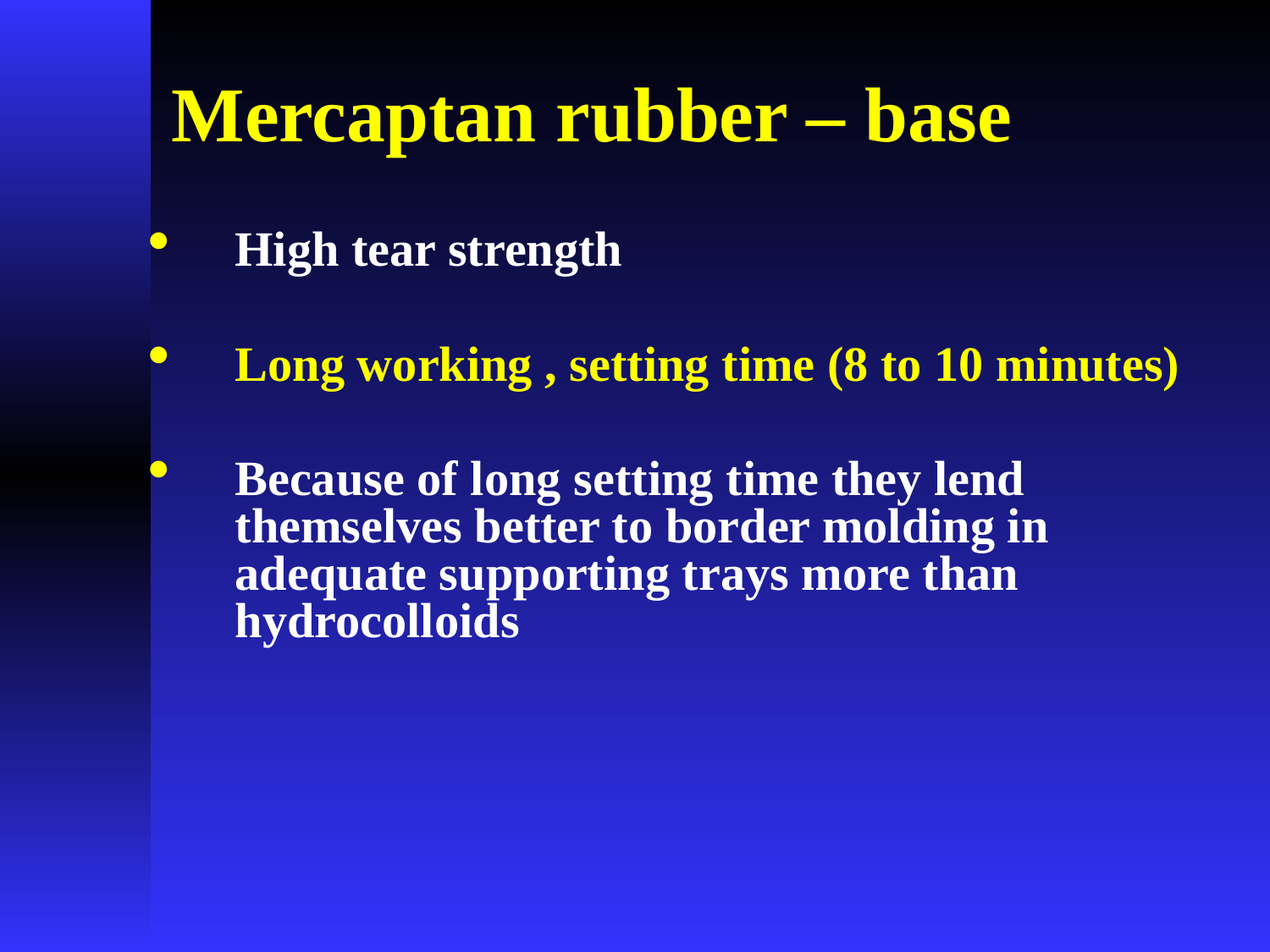

# Mercaptan rubber – base
High tear strength

Long working , setting time (8 to 10 minutes)

Because of long setting time they lend themselves better to border molding in adequate supporting trays more than hydrocolloids